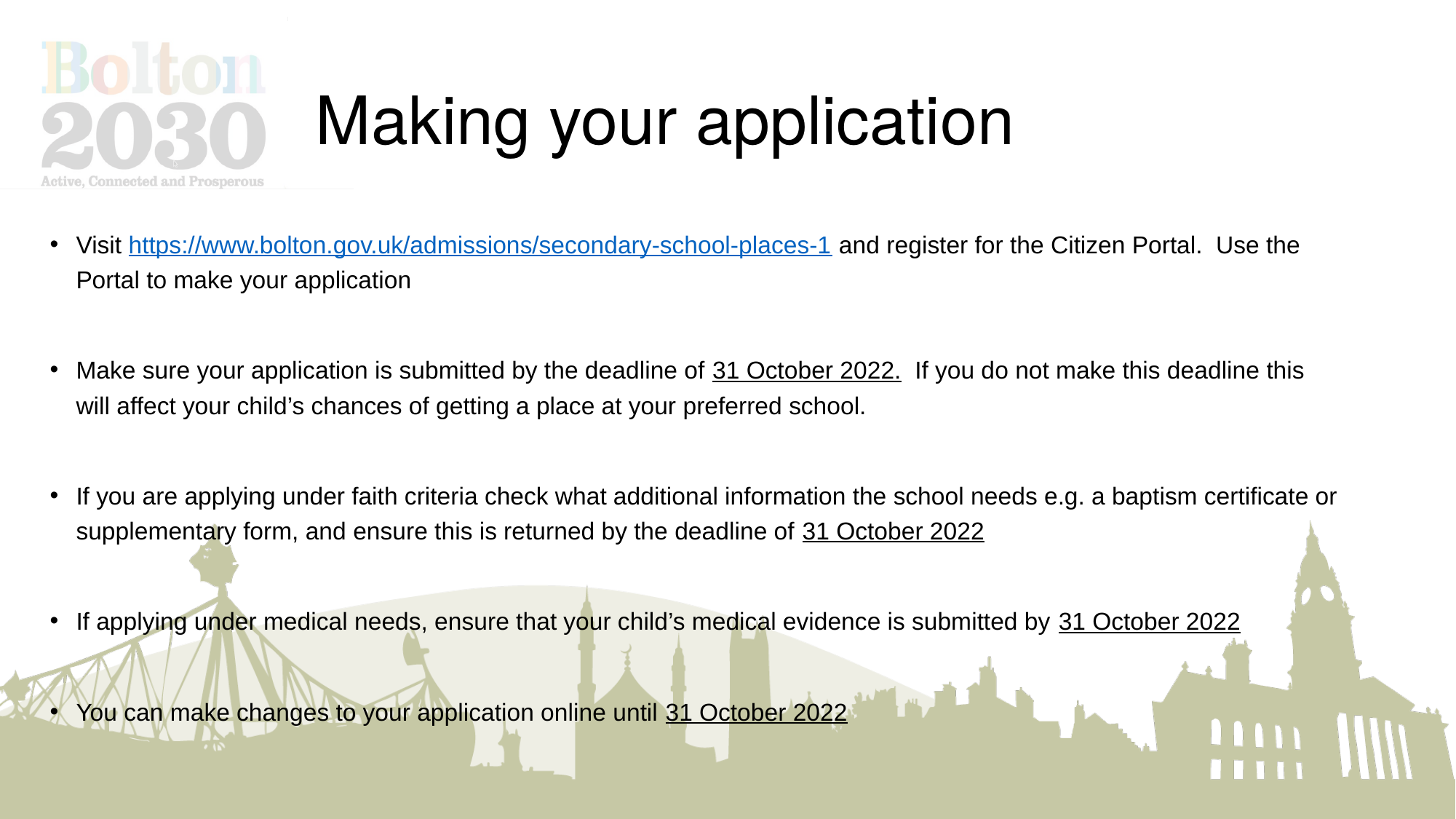

# Making your application
Visit https://www.bolton.gov.uk/admissions/secondary-school-places-1 and register for the Citizen Portal.  Use the Portal to make your application

Make sure your application is submitted by the deadline of 31 October 2022.  If you do not make this deadline this will affect your child’s chances of getting a place at your preferred school.

If you are applying under faith criteria check what additional information the school needs e.g. a baptism certificate or supplementary form, and ensure this is returned by the deadline of 31 October 2022

If applying under medical needs, ensure that your child’s medical evidence is submitted by 31 October 2022

You can make changes to your application online until 31 October 2022